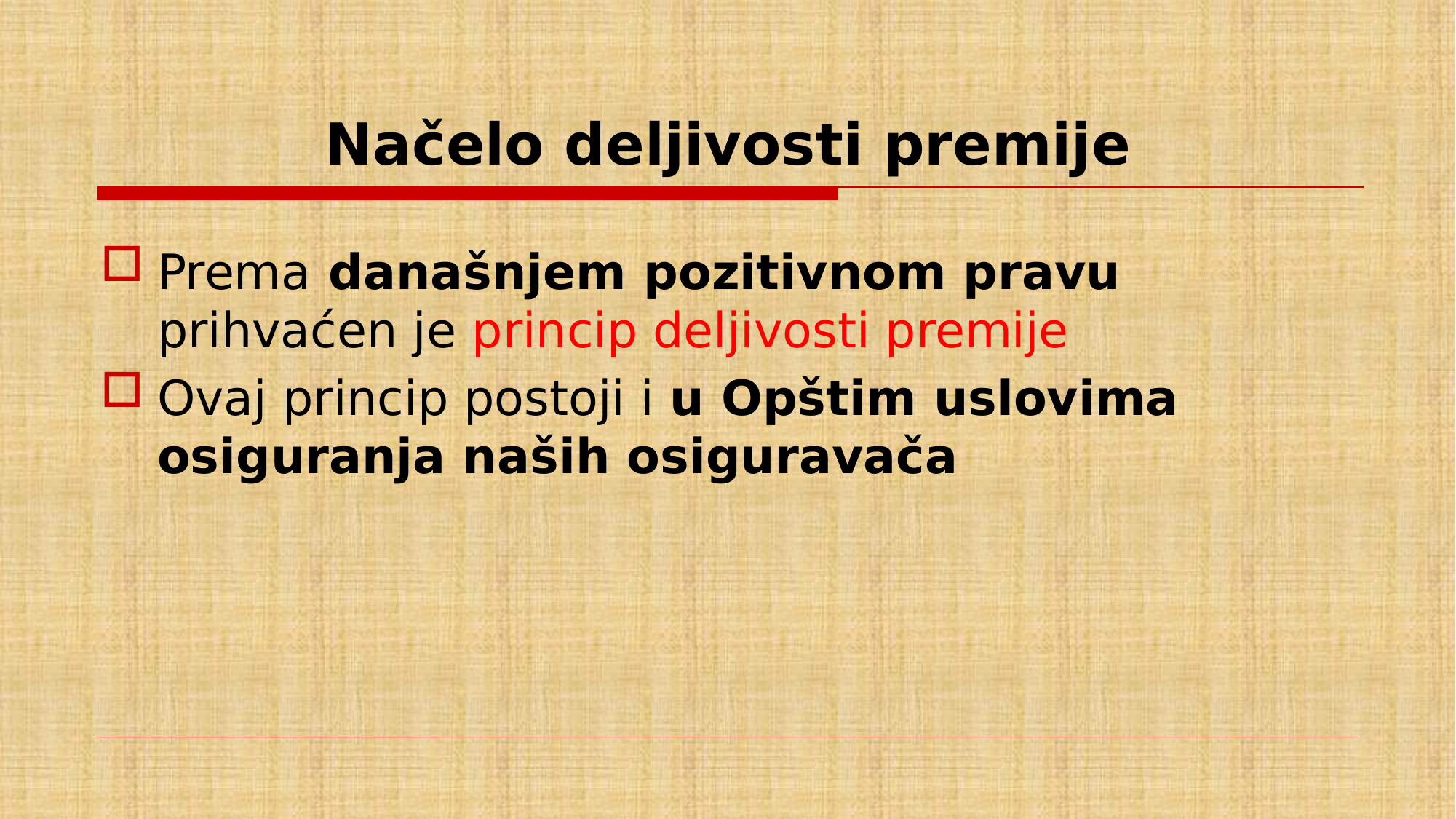

# Načelo deljivosti premije
Prema današnjem pozitivnom pravu prihvaćen je princip deljivosti premije
Ovaj princip postoji i u Opštim uslovima osiguranja naših osiguravača